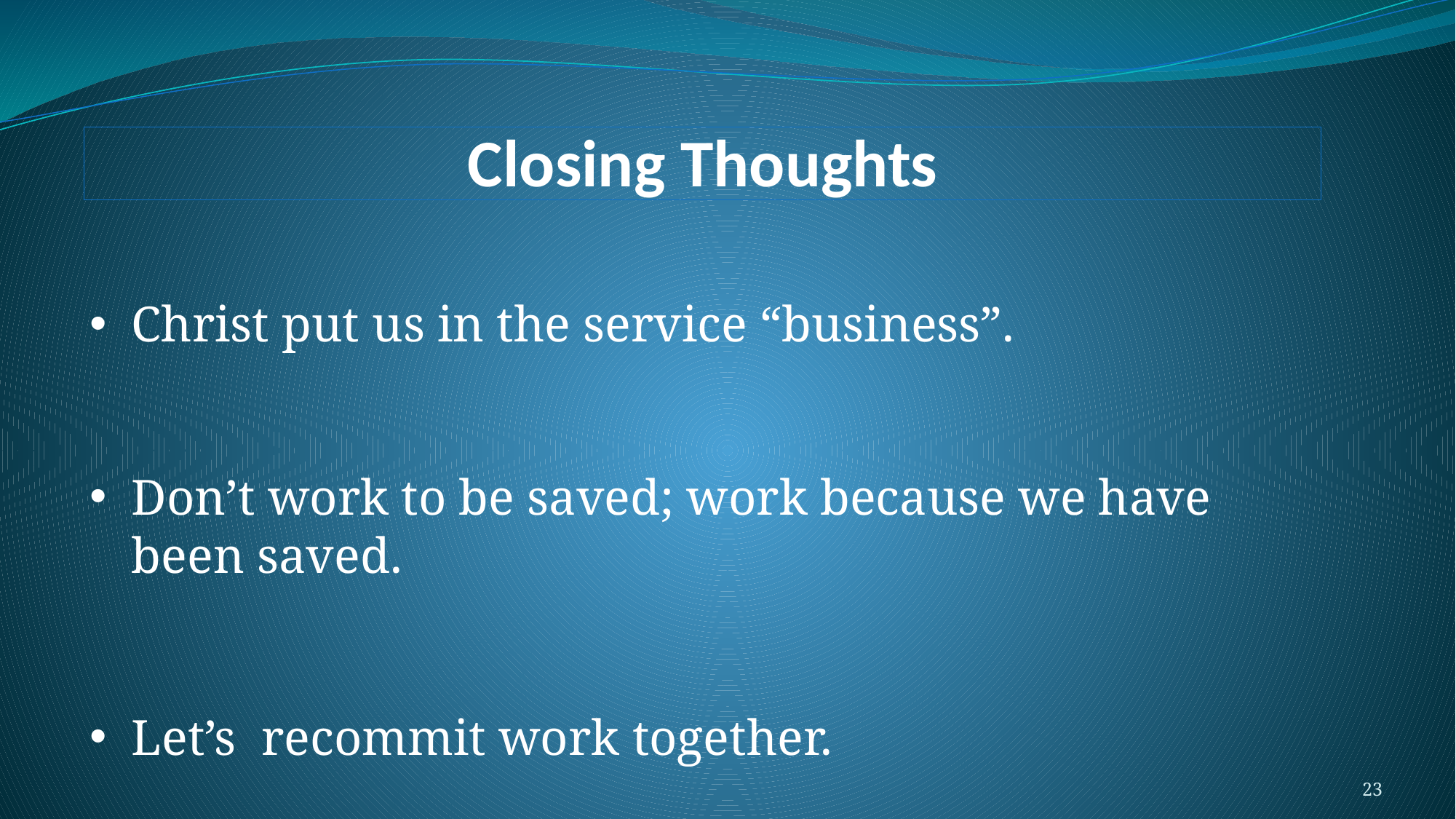

# Closing Thoughts

Christ put us in the service “business”.

Don’t work to be saved; work because we have been saved.

Let’s  recommit work together.

23